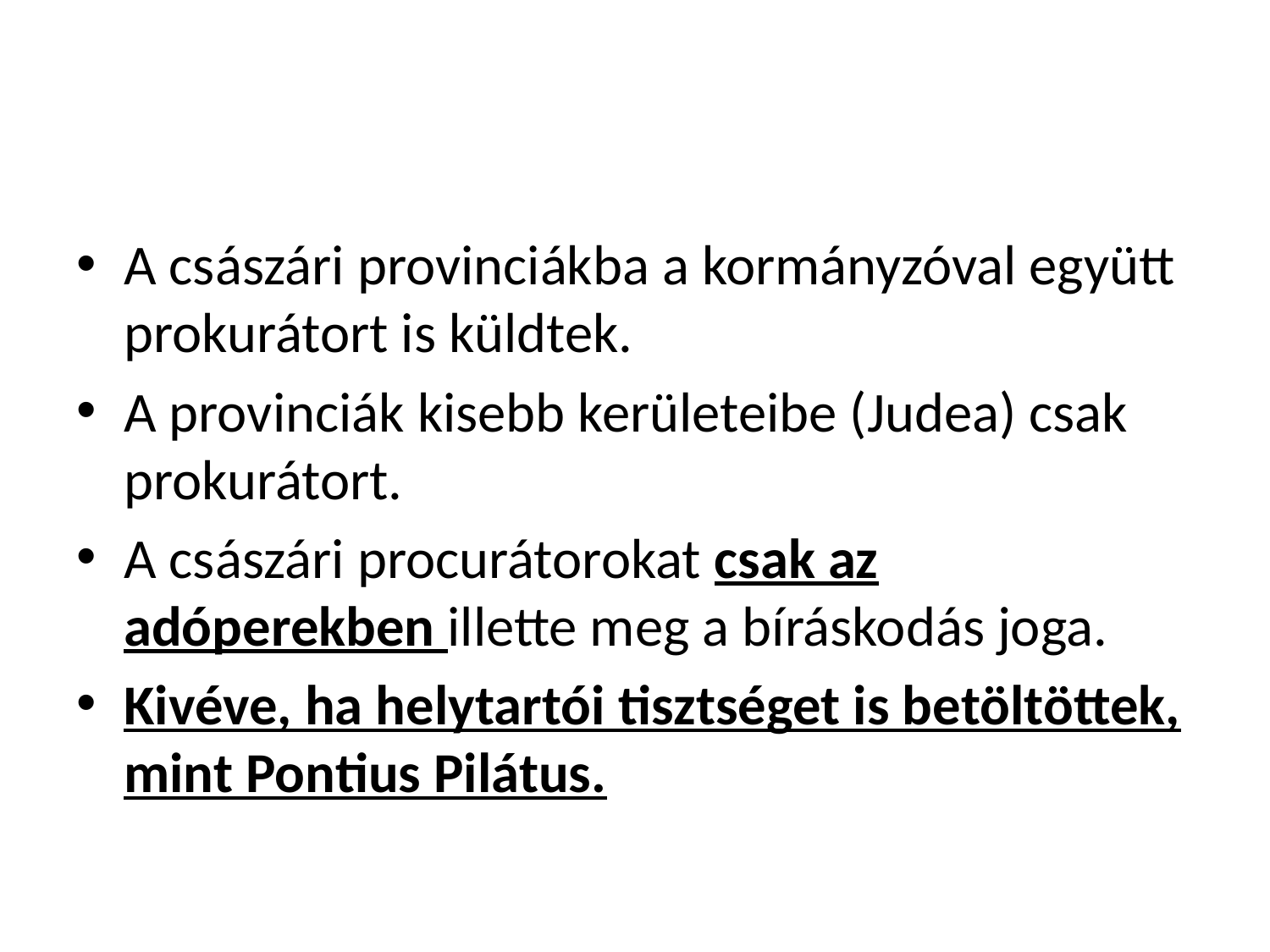

#
A császári provinciákba a kormányzóval együtt prokurátort is küldtek.
A provinciák kisebb kerületeibe (Judea) csak prokurátort.
A császári procurátorokat csak az adóperekben illette meg a bíráskodás joga.
Kivéve, ha helytartói tisztséget is betöltöttek, mint Pontius Pilátus.